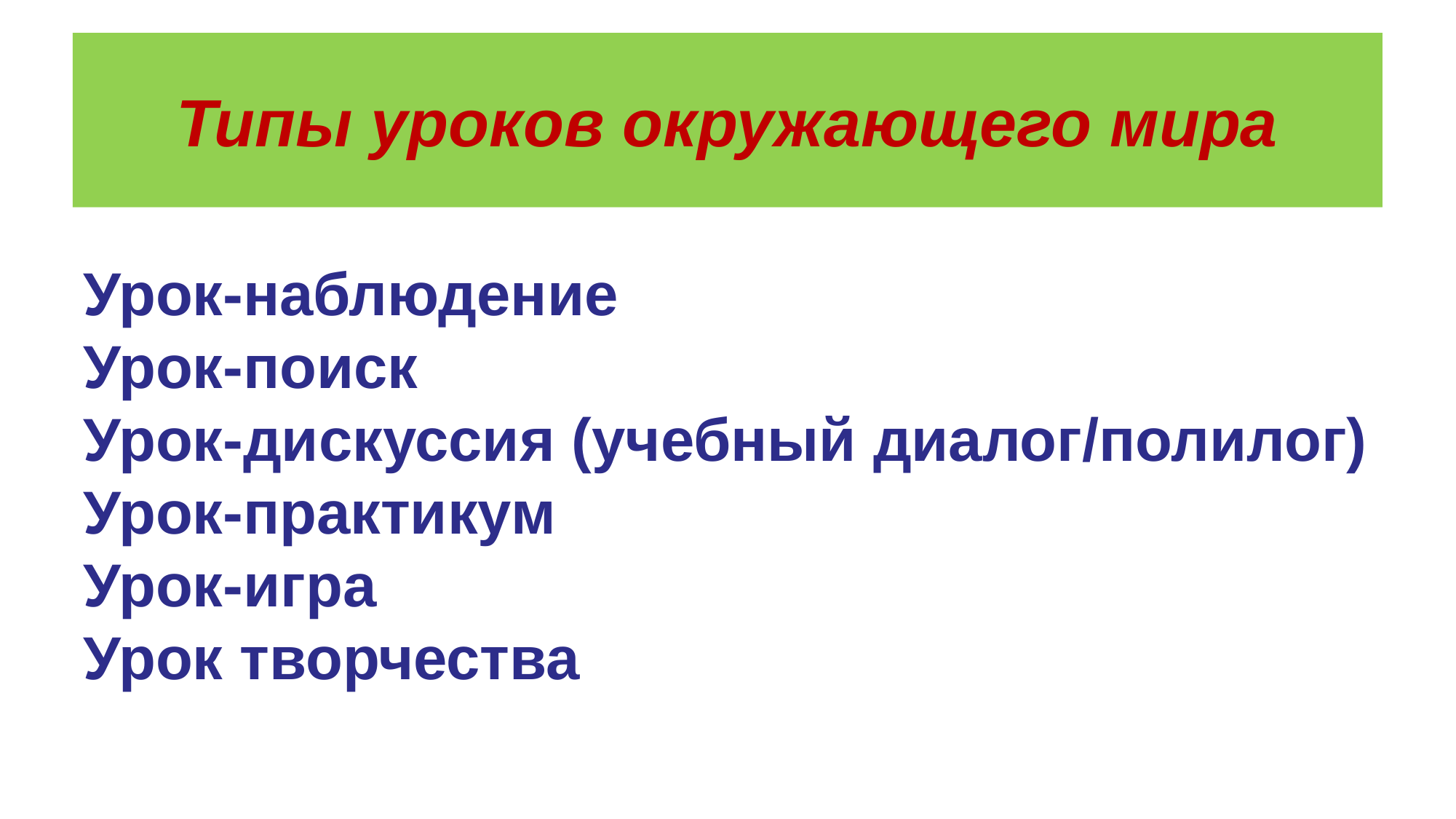

# Типы уроков окружающего мира
Урок-наблюдение
Урок-поиск
Урок-дискуссия (учебный диалог/полилог)
Урок-практикум
Урок-игра
Урок творчества